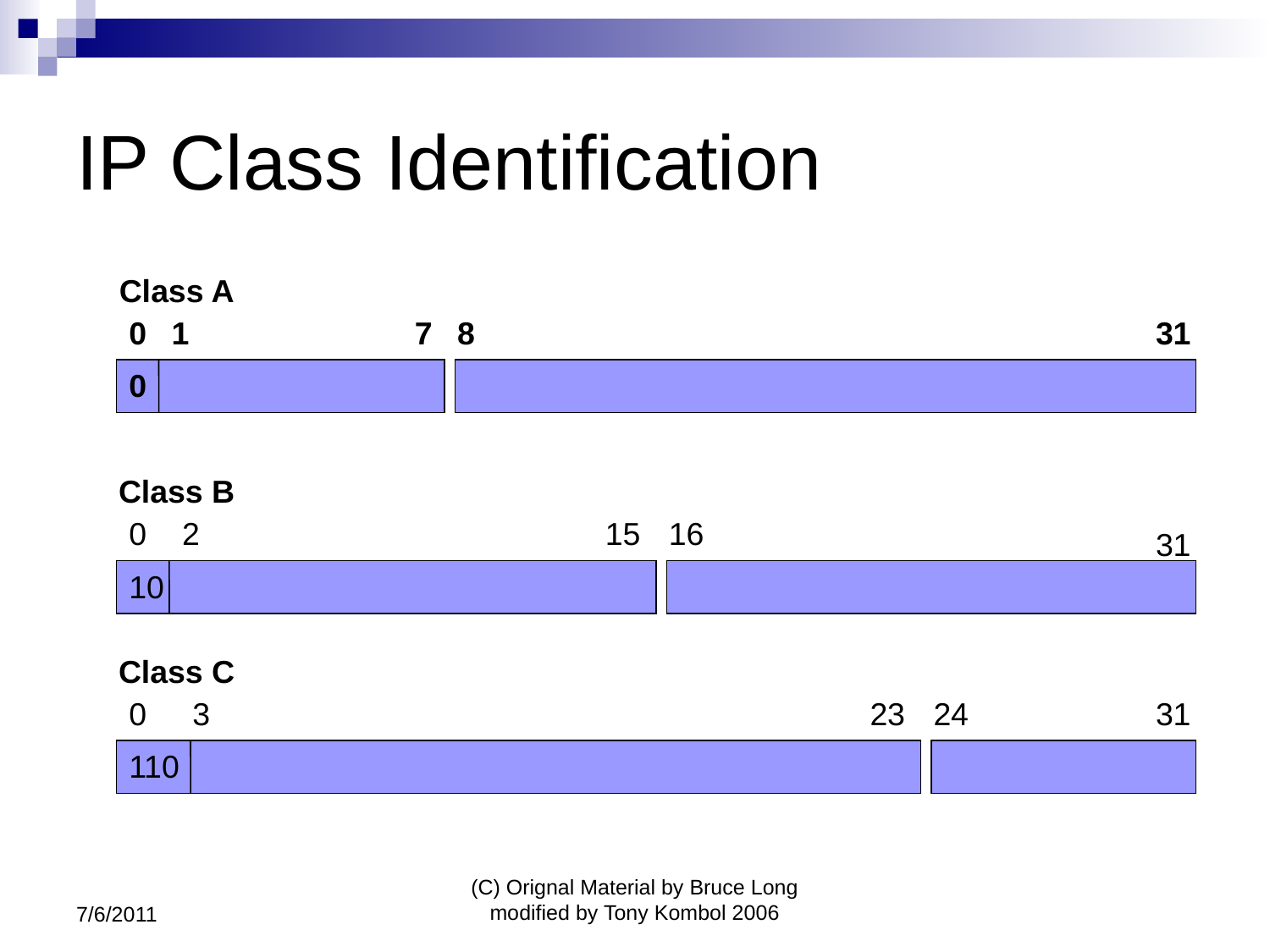

# IP Class Identification
Class A
0
1
7
8
31

0

Class B
0
2
15
16
31

10

Class C
0
3
23
24
31

110

7/6/2011
(C) Orignal Material by Bruce Long modified by Tony Kombol 2006